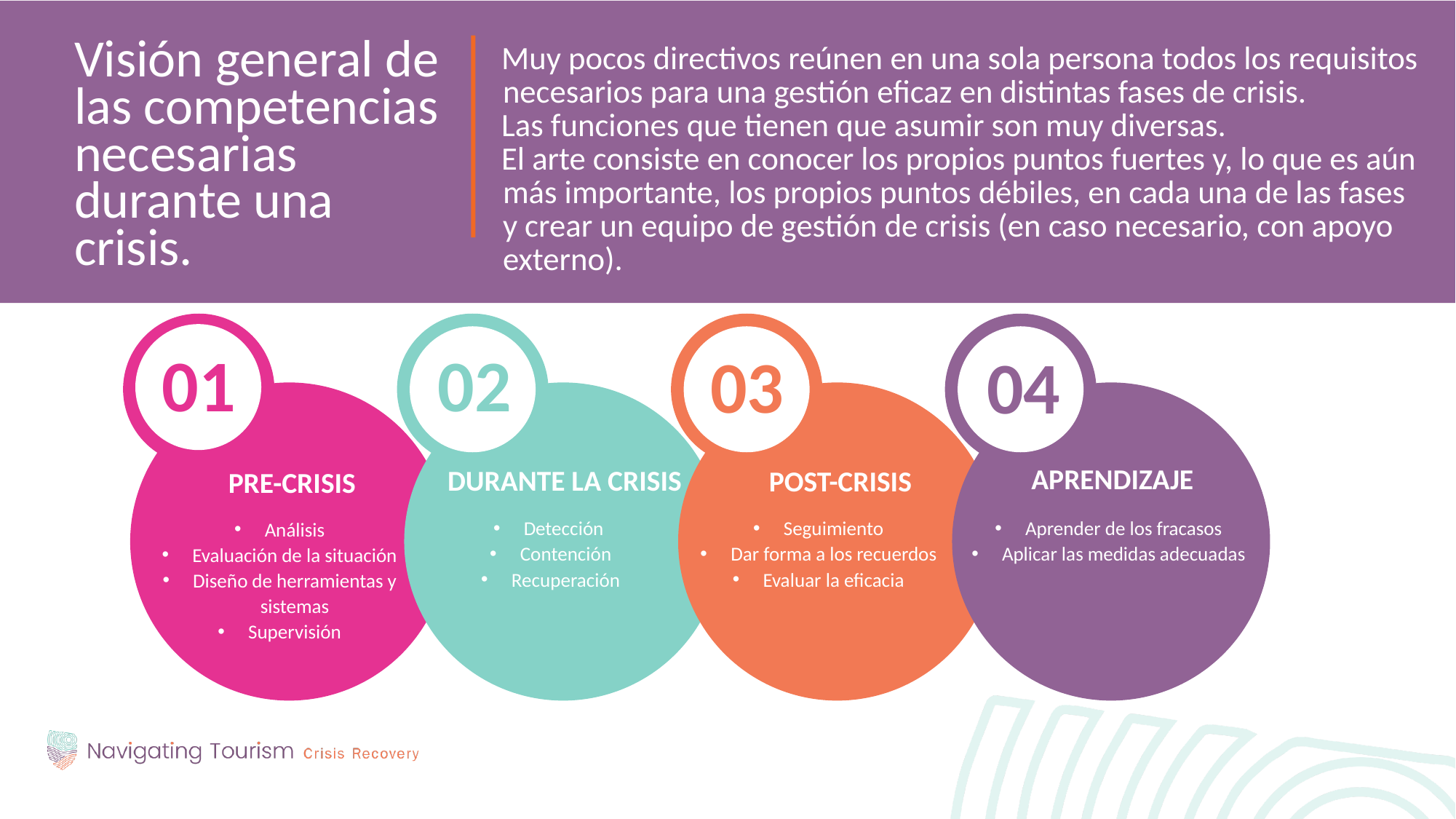

Visión general de las competencias necesarias durante una crisis.
Muy pocos directivos reúnen en una sola persona todos los requisitos necesarios para una gestión eficaz en distintas fases de crisis.
Las funciones que tienen que asumir son muy diversas.
El arte consiste en conocer los propios puntos fuertes y, lo que es aún más importante, los propios puntos débiles, en cada una de las fases y crear un equipo de gestión de crisis (en caso necesario, con apoyo externo).

01
02
03
04

APRENDIZAJE
DURANTE LA CRISIS
POST-CRISIS

PRE-CRISIS

Detección
Contención
Recuperación

Seguimiento
Dar forma a los recuerdos
Evaluar la eficacia

Aprender de los fracasos
Aplicar las medidas adecuadas

Análisis
Evaluación de la situación
Diseño de herramientas y sistemas
Supervisión